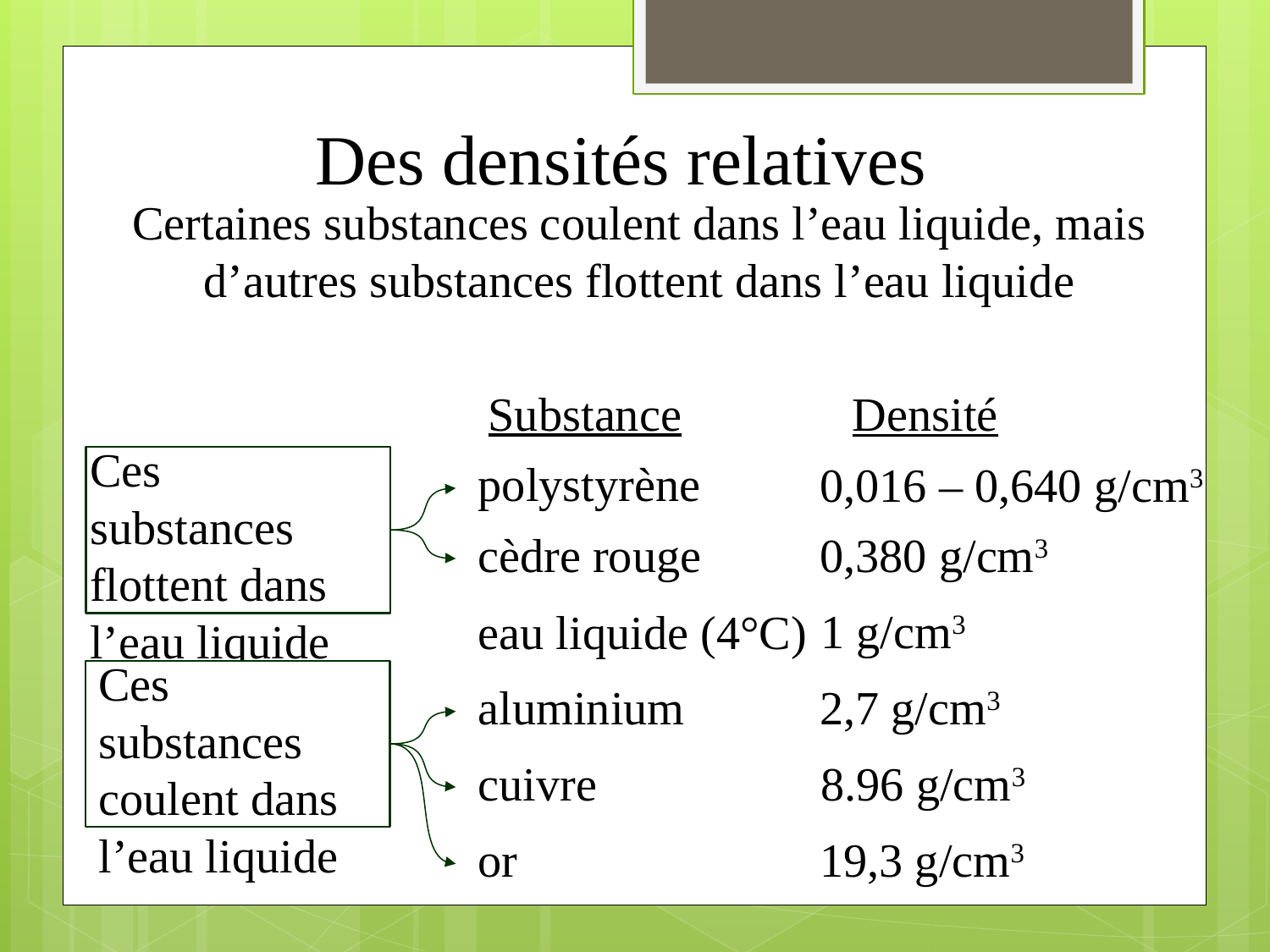

# Des densités relatives
Certaines substances coulent dans l’eau liquide, mais d’autres substances flottent dans l’eau liquide
Substance
Densité
Ces substances flottent dans l’eau liquide

polystyrène
0,016 – 0,640 g/cm3
cèdre rouge
0,380 g/cm3
1 g/cm3
eau liquide (4°C)
Ces substances coulent dans l’eau liquide

aluminium
2,7 g/cm3
cuivre
8.96 g/cm3
or
19,3 g/cm3